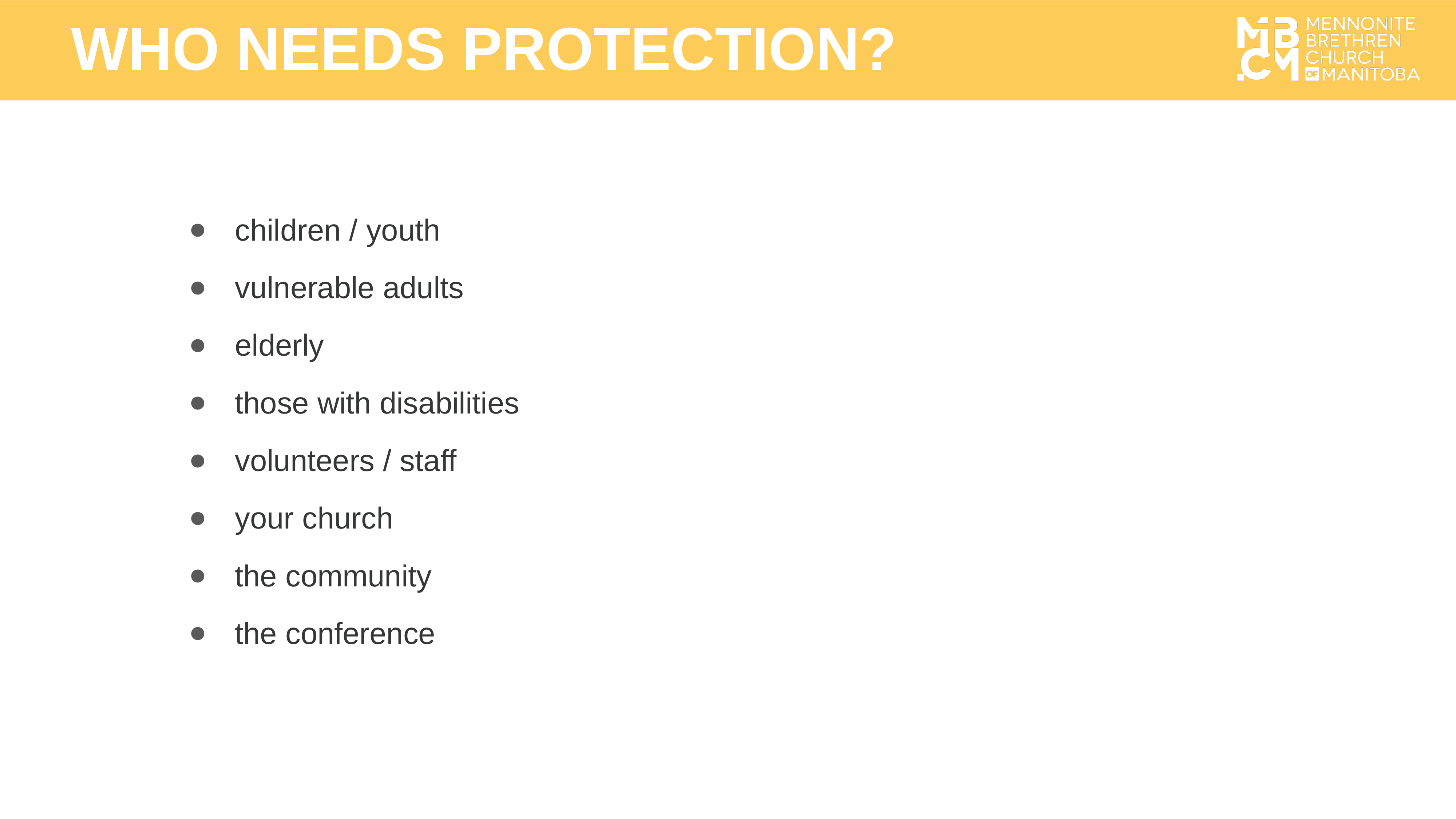

WHO NEEDS PROTECTION?
children / youth
vulnerable adults
elderly
those with disabilities
volunteers / staff
your church
the community
the conference